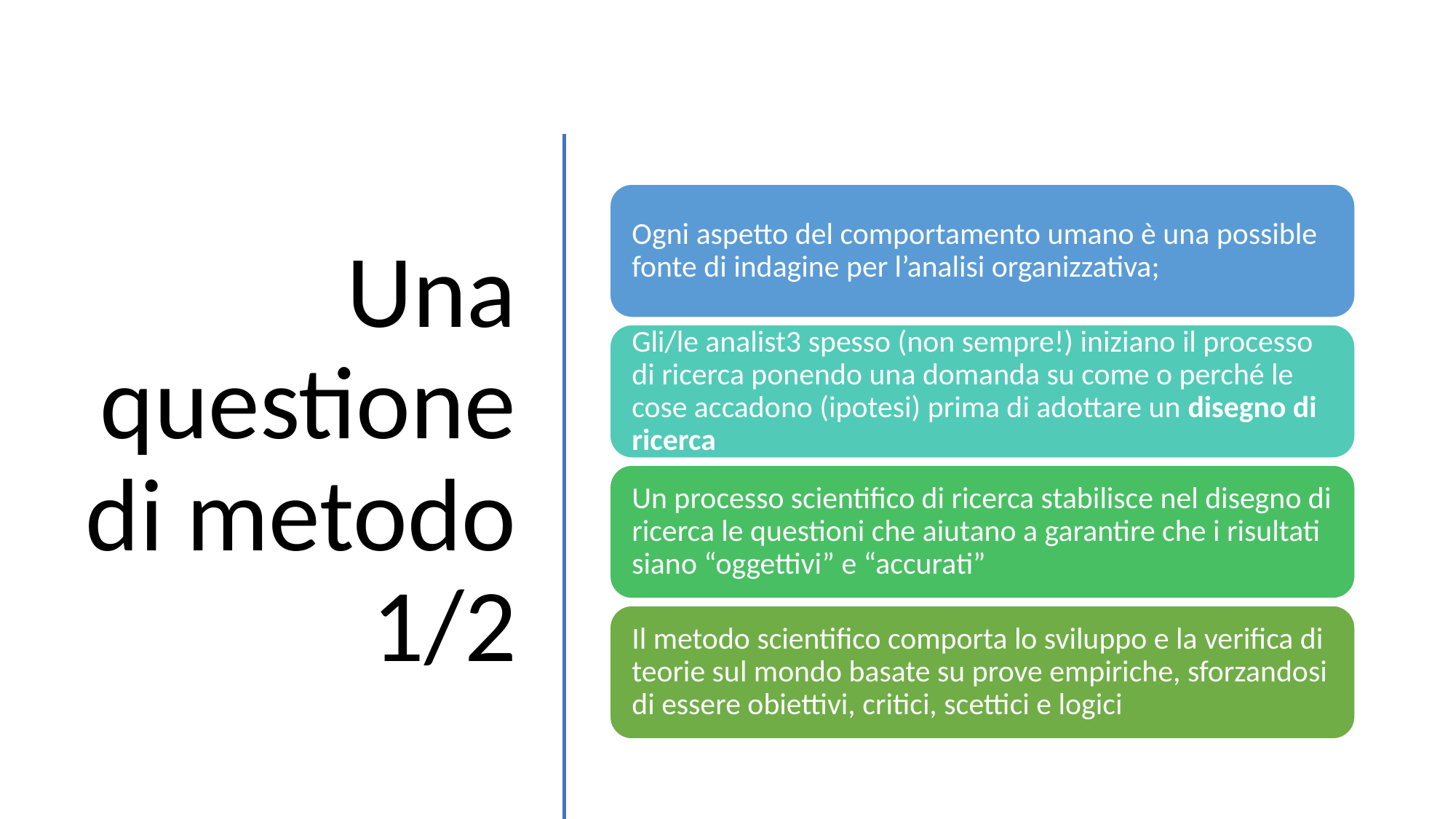

# Una questione di metodo 1/2
Ogni aspetto del comportamento umano è una possible fonte di indagine per l’analisi organizzativa;
Gli/le analist3 spesso (non sempre!) iniziano il processo di ricerca ponendo una domanda su come o perché le cose accadono (ipotesi) prima di adottare un disegno di ricerca
Un processo scientifico di ricerca stabilisce nel disegno di ricerca le questioni che aiutano a garantire che i risultati siano “oggettivi” e “accurati”
Il metodo scientifico comporta lo sviluppo e la verifica di teorie sul mondo basate su prove empiriche, sforzandosi di essere obiettivi, critici, scettici e logici